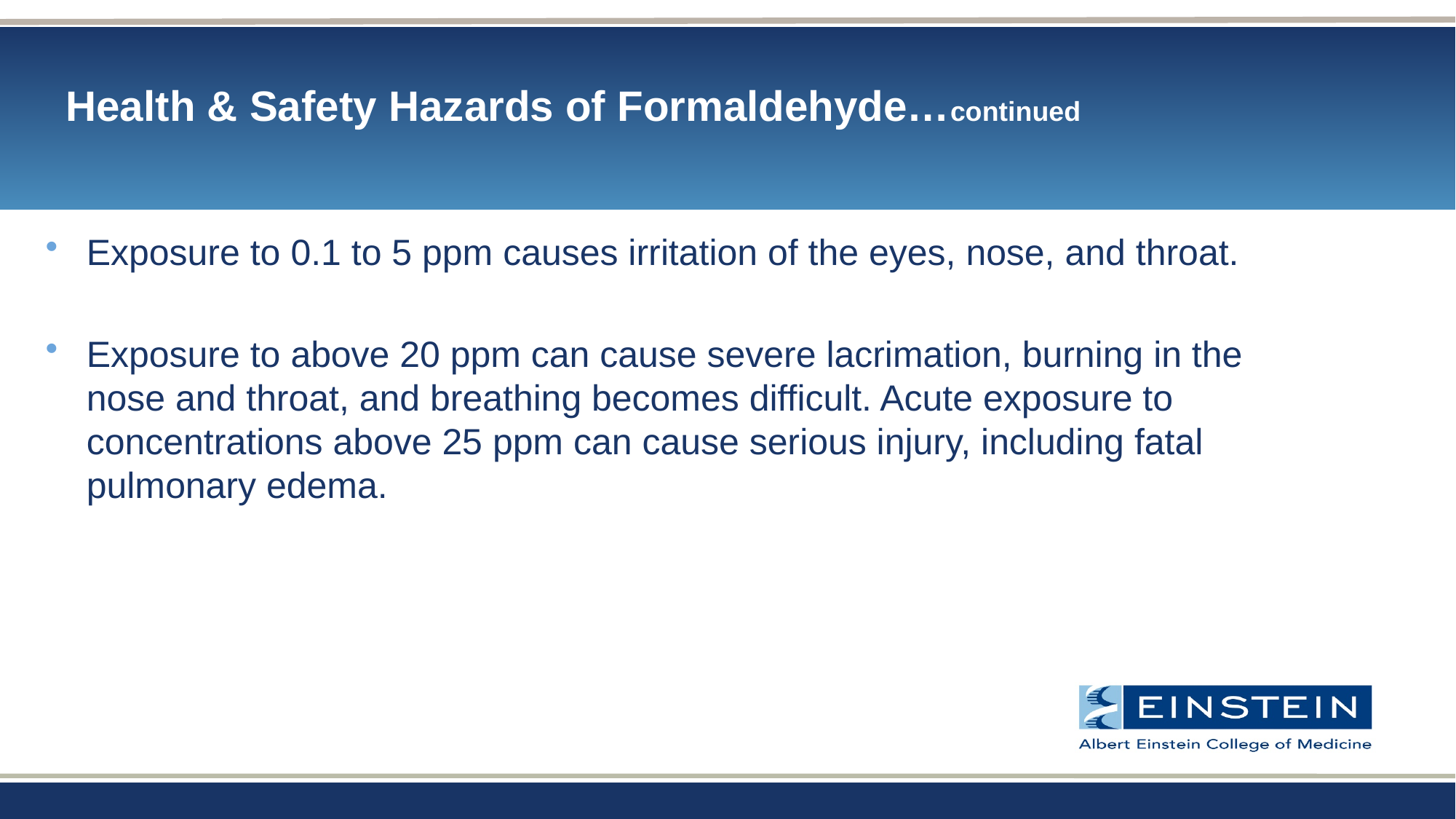

# Health & Safety Hazards of Formaldehyde…continued
Exposure to 0.1 to 5 ppm causes irritation of the eyes, nose, and throat.

Exposure to above 20 ppm can cause severe lacrimation, burning in the nose and throat, and breathing becomes difficult. Acute exposure to concentrations above 25 ppm can cause serious injury, including fatal pulmonary edema.